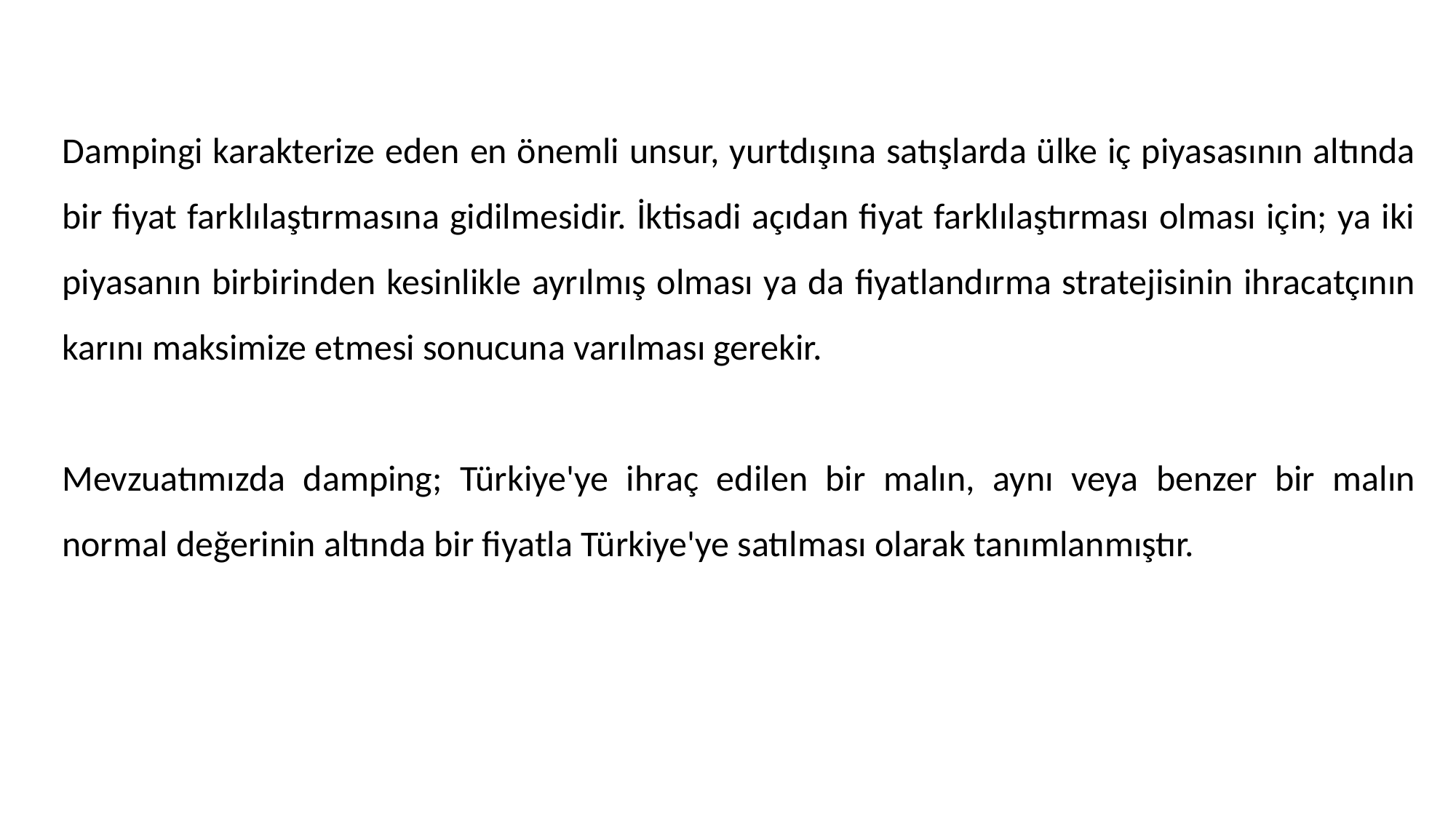

Dampingi karakterize eden en önemli unsur, yurtdışına satışlarda ülke iç piyasasının altında bir fiyat farklılaştırmasına gidilmesidir. İktisadi açıdan fiyat farklılaştırması olması için; ya iki piyasanın birbirinden kesinlikle ayrılmış olması ya da fiyatlandırma stratejisinin ihracatçının karını maksimize etmesi sonucuna varılması gerekir.

Mevzuatımızda damping; Türkiye'ye ihraç edilen bir malın, aynı veya benzer bir malın normal değerinin altında bir fiyatla Türkiye'ye satılması olarak tanımlanmıştır.